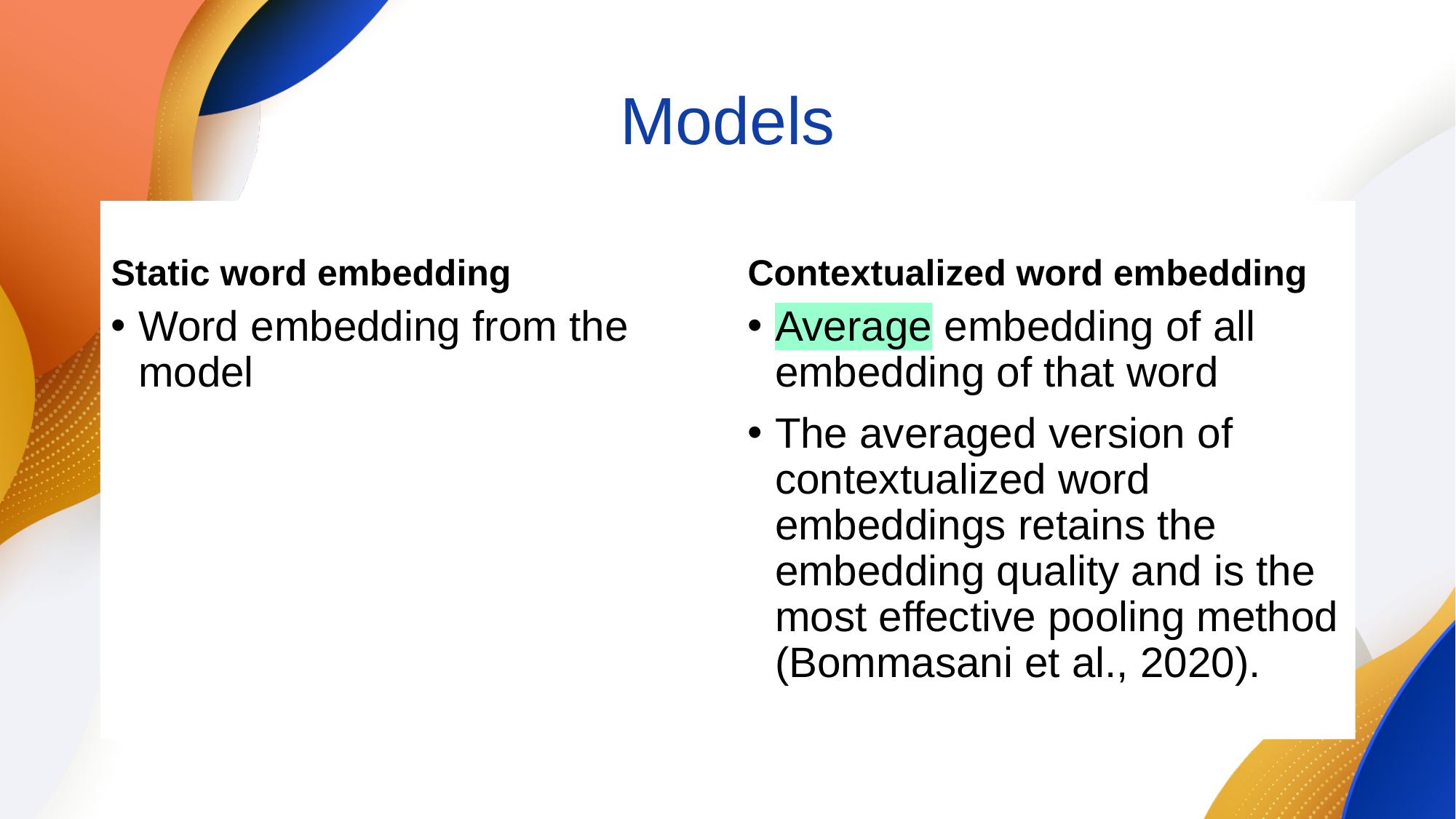

# Models
Static word embedding
Contextualized word embedding
Word embedding from the model
Average embedding of all embedding of that word
The averaged version of contextualized word embeddings retains the embedding quality and is the most effective pooling method (Bommasani et al., 2020).